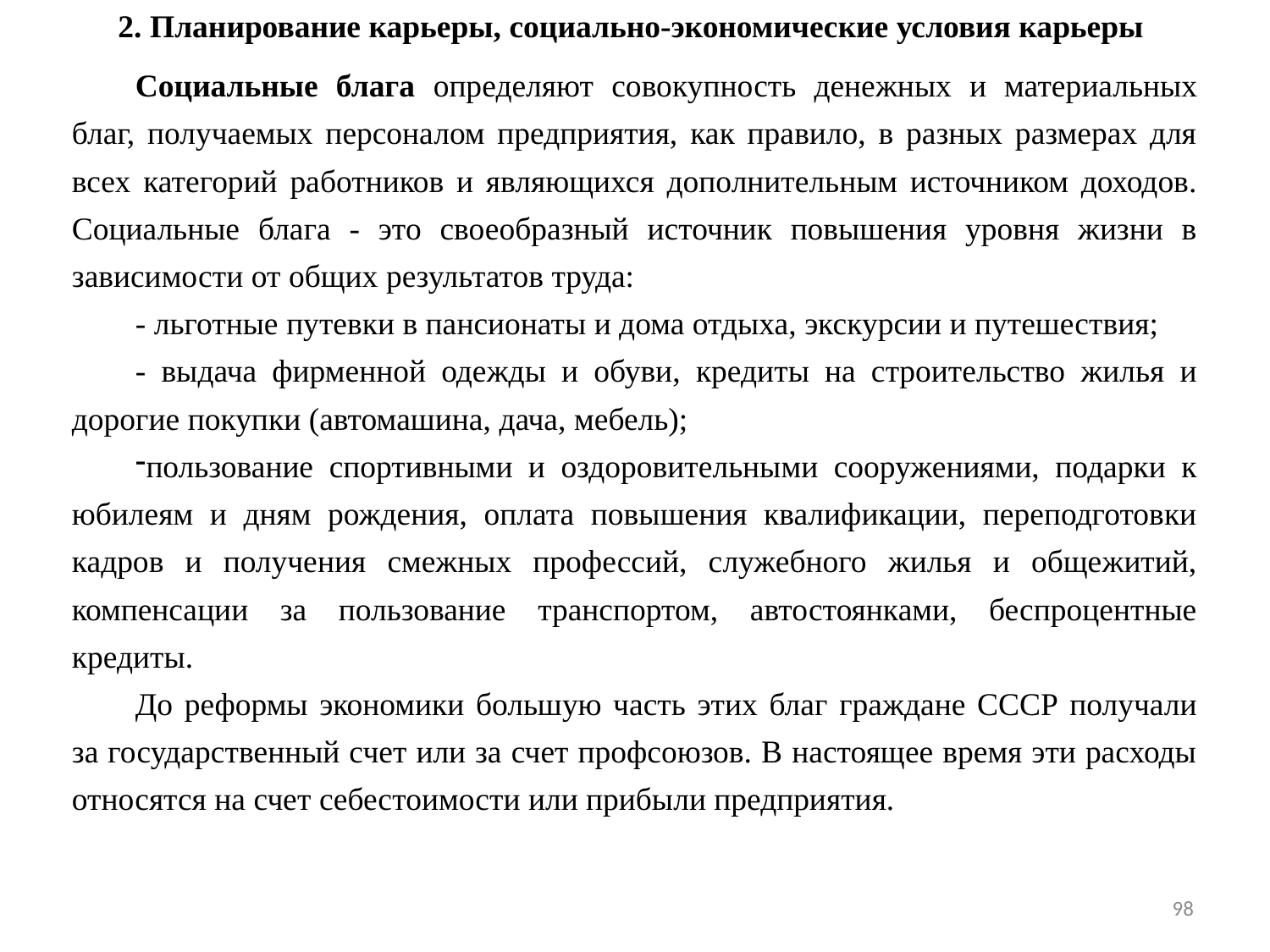

2. Планирование карьеры, социально-экономические условия карьеры
Социальные блага определяют совокупность денежных и материальных благ, получаемых персоналом предприятия, как правило, в разных размерах для всех категорий работников и являющихся дополнительным источником доходов. Социальные блага - это своеобразный источник повышения уровня жизни в зависимости от общих результатов труда:
- льготные путевки в пансионаты и дома отдыха, экскурсии и путешествия;
- выдача фирменной одежды и обуви, кредиты на строительство жилья и дорогие покупки (автомашина, дача, мебель);
пользование спортивными и оздоровительными сооружениями, подарки к юбилеям и дням рождения, оплата повышения квалификации, переподготовки кадров и получения смежных профессий, служебного жилья и общежитий, компенсации за пользование транспортом, автостоянками, беспроцентные кредиты.
До реформы экономики большую часть этих благ граждане СССР получали за государственный счет или за счет профсоюзов. В настоящее время эти расходы относятся на счет себестоимости или прибыли предприятия.
98